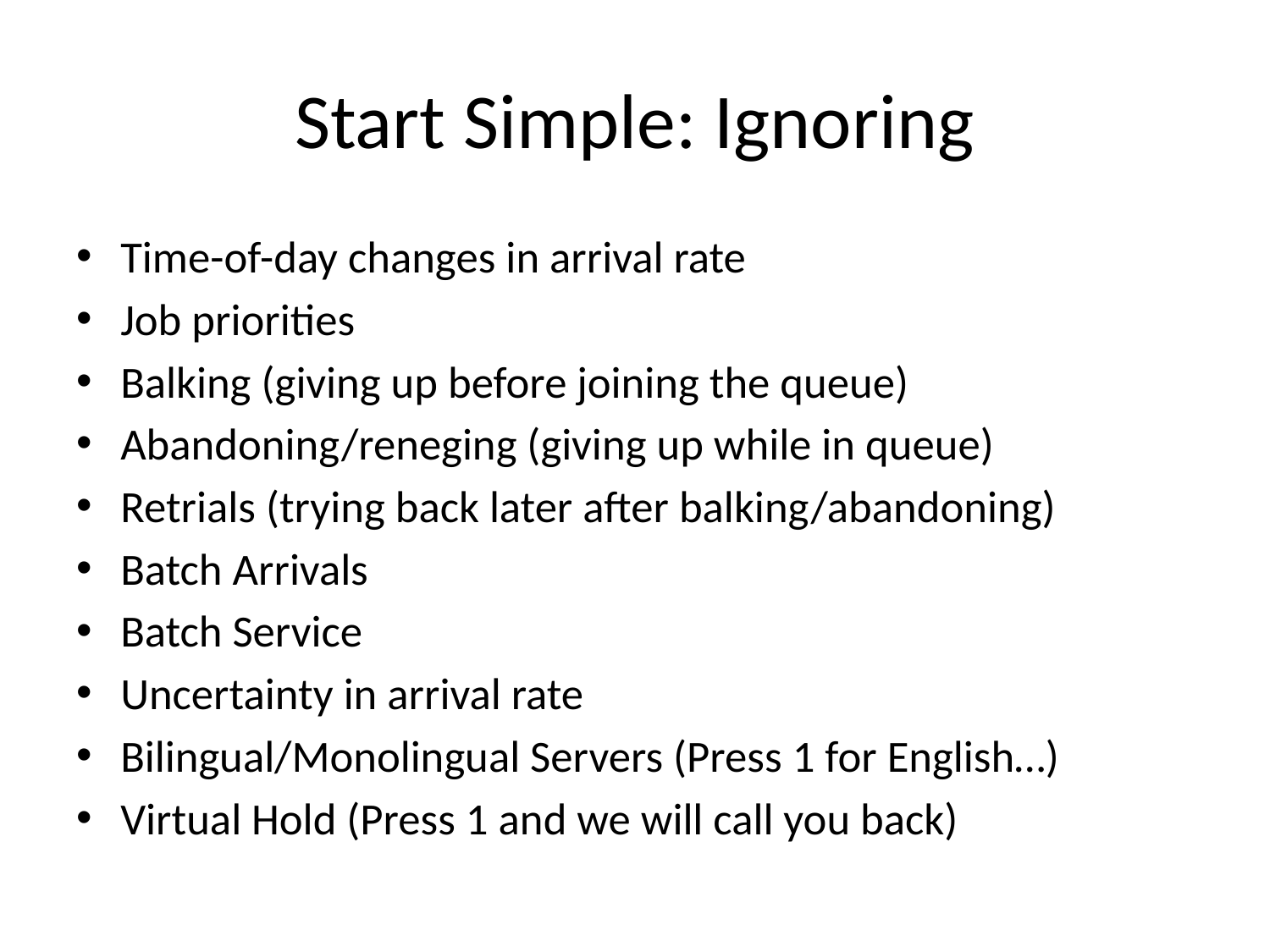

# Start Simple: Ignoring
Time-of-day changes in arrival rate
Job priorities
Balking (giving up before joining the queue)
Abandoning/reneging (giving up while in queue)
Retrials (trying back later after balking/abandoning)
Batch Arrivals
Batch Service
Uncertainty in arrival rate
Bilingual/Monolingual Servers (Press 1 for English…)
Virtual Hold (Press 1 and we will call you back)